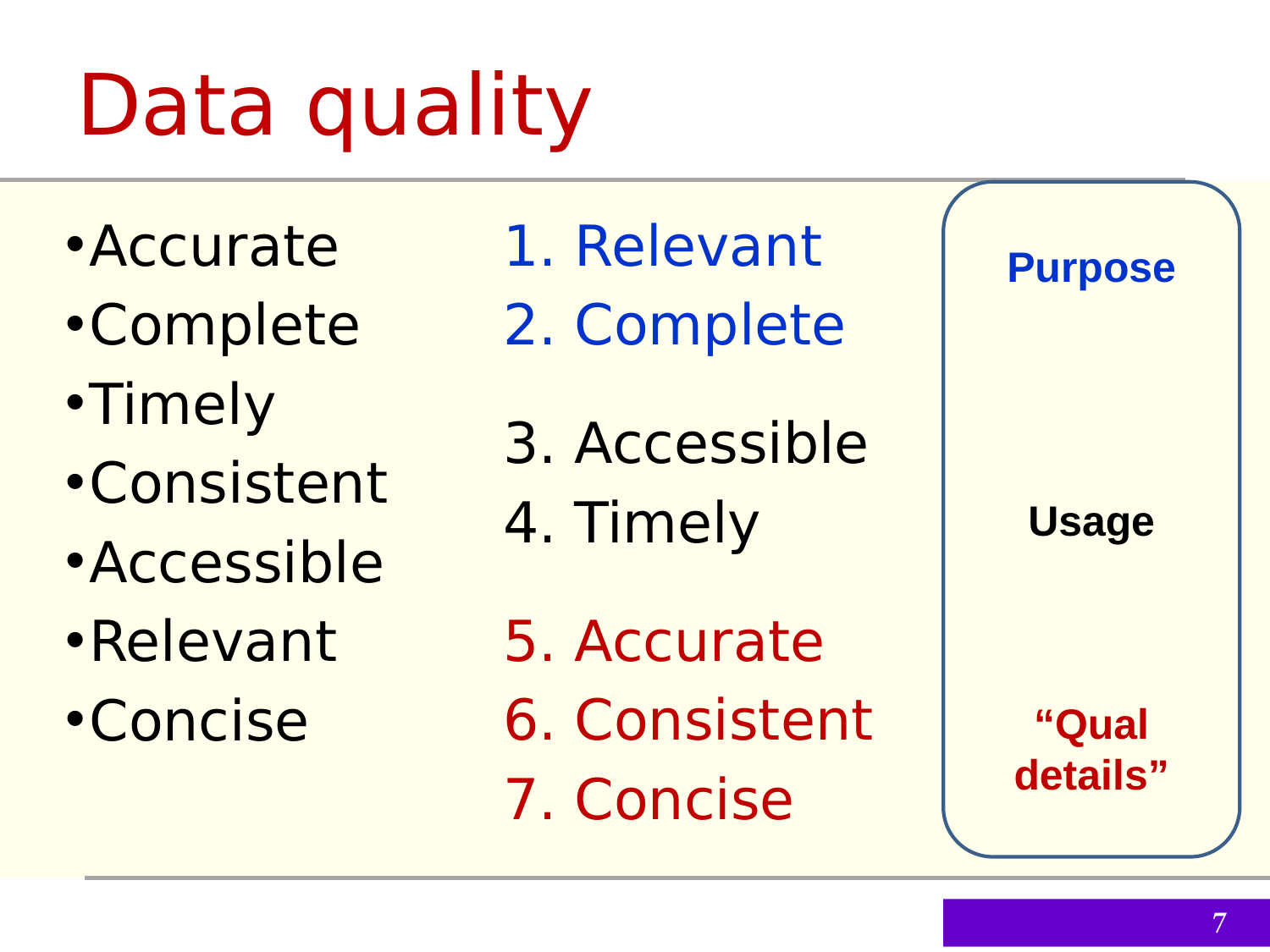

Data quality
Purpose

Usage

“Qual details”
Relevant
Complete

Accessible
Timely

Accurate
Consistent
Concise

Accurate
Complete
Timely
Consistent
Accessible
Relevant
Concise

7